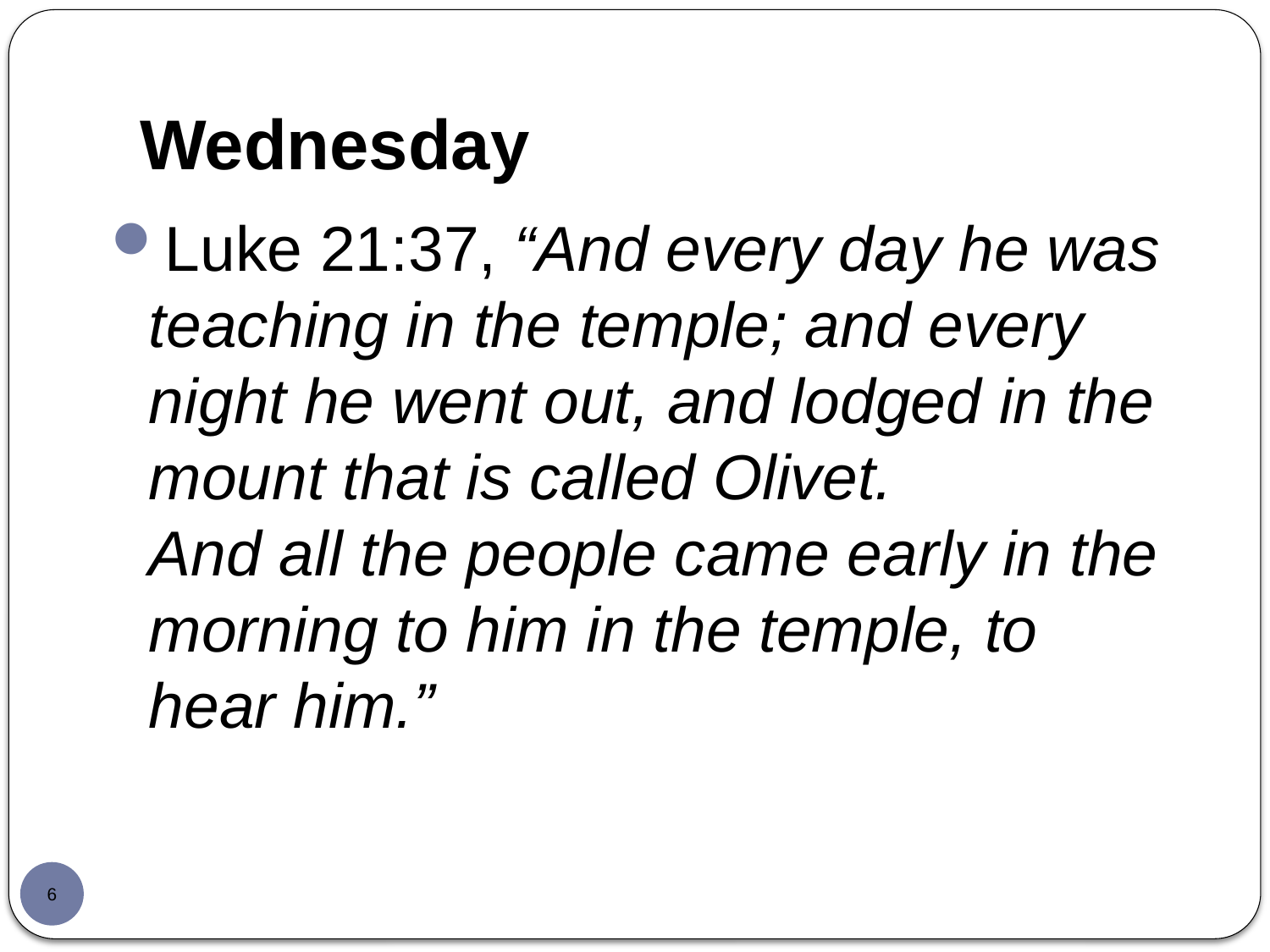

# Wednesday
Luke 21:37, “And every day he was teaching in the temple; and every night he went out, and lodged in the mount that is called Olivet.
And all the people came early in the morning to him in the temple, to hear him.”
6